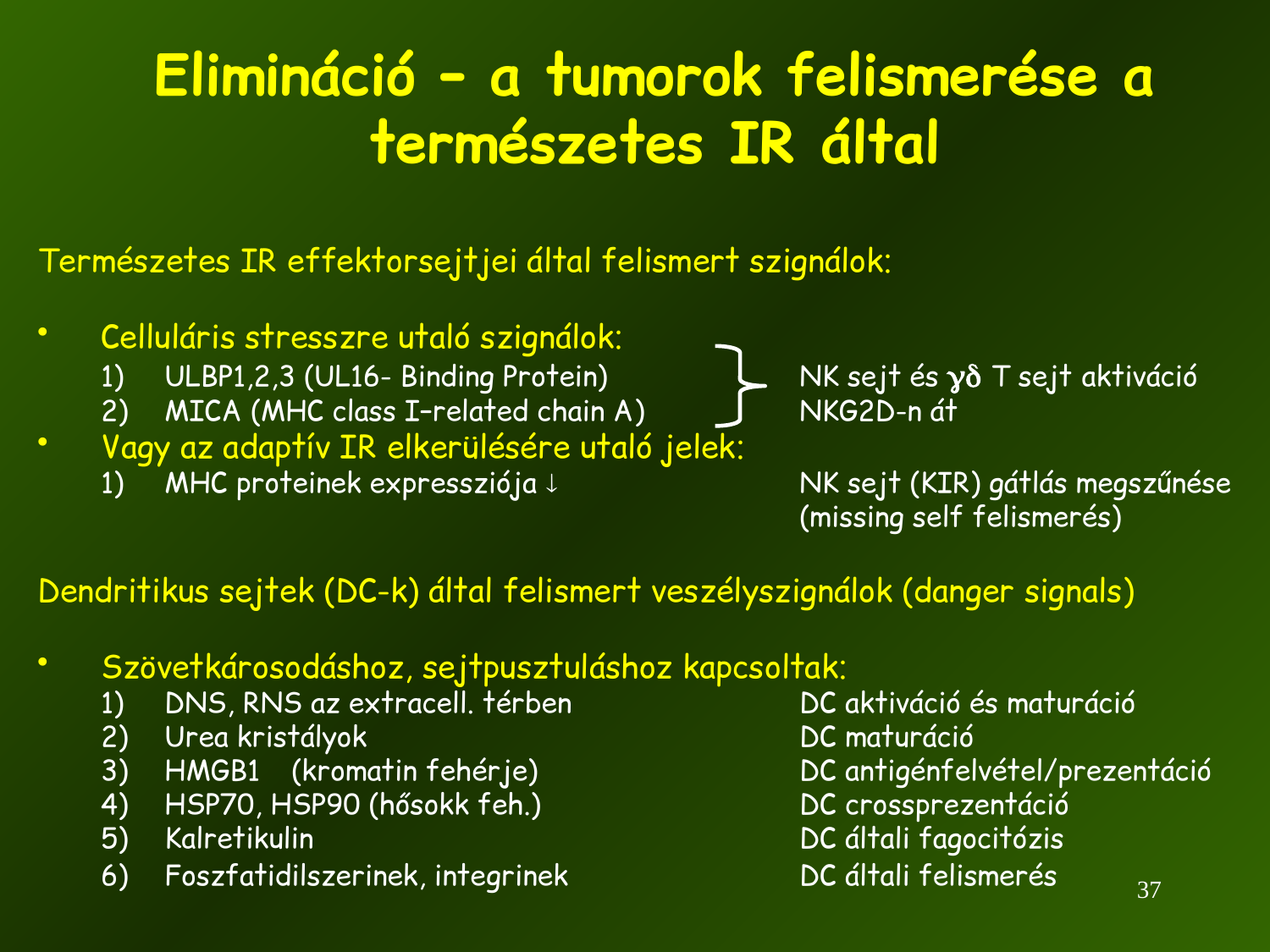

# Elimináció – a tumorok felismerése a természetes IR által
Természetes IR effektorsejtjei által felismert szignálok:

Celluláris stresszre utaló szignálok:
ULBP1,2,3 (UL16- Binding Protein) 		NK sejt és γδ T sejt aktiváció
MICA (MHC class I–related chain A)		NKG2D-n át
Vagy az adaptív IR elkerülésére utaló jelek:
MHC proteinek expressziója ↓		NK sejt (KIR) gátlás megszűnése 					(missing self felismerés)

Dendritikus sejtek (DC-k) által felismert veszélyszignálok (danger signals)

Szövetkárosodáshoz, sejtpusztuláshoz kapcsoltak:
DNS, RNS az extracell. térben		DC aktiváció és maturáció
Urea kristályok				DC maturáció
HMGB1	(kromatin fehérje)			DC antigénfelvétel/prezentáció
HSP70, HSP90 (hősokk feh.)			DC crossprezentáció
Kalretikulin 				DC általi fagocitózis
Foszfatidilszerinek, integrinek		DC általi felismerés

37